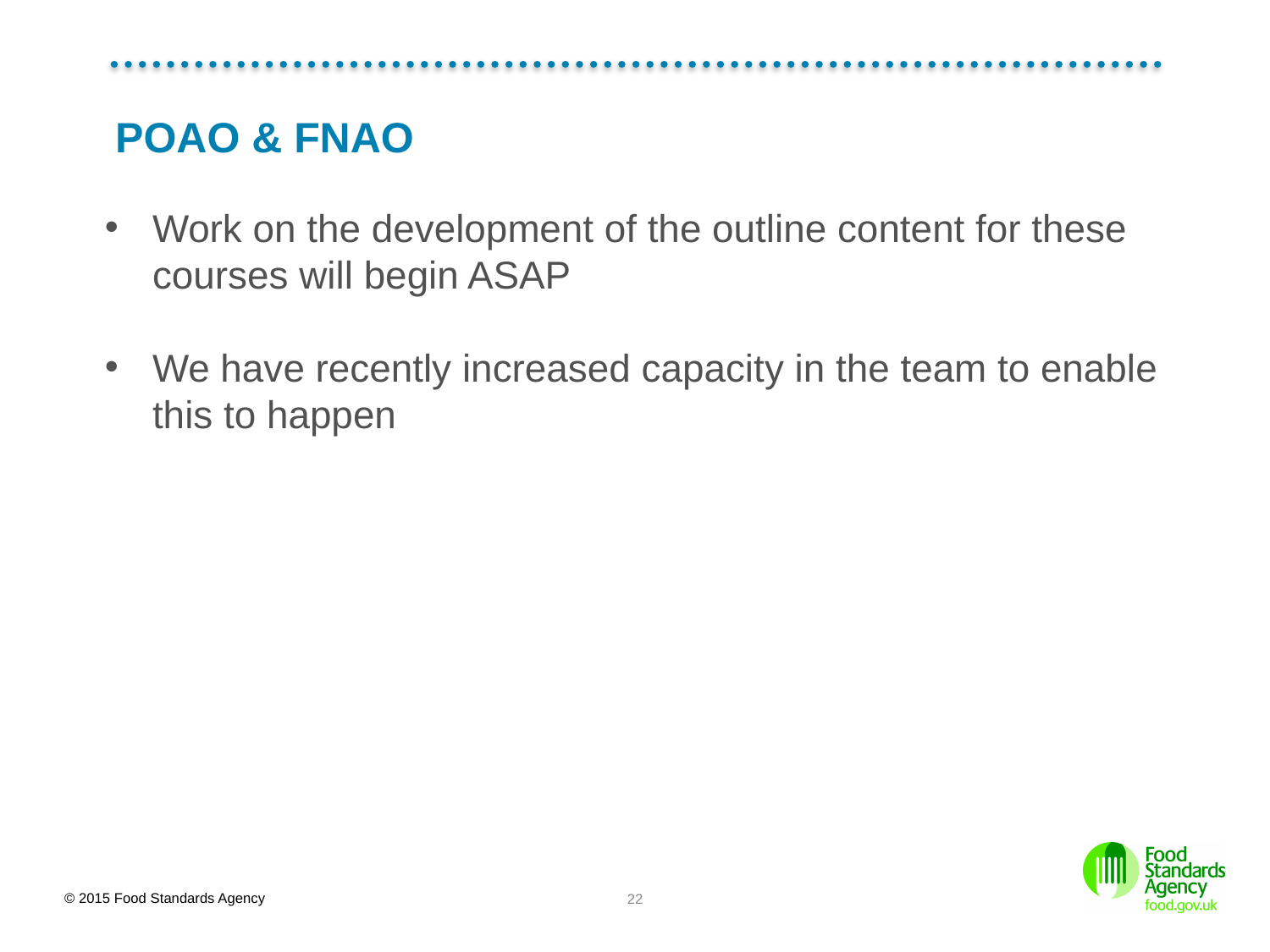

# POAO & FNAO

Work on the development of the outline content for these courses will begin ASAP

We have recently increased capacity in the team to enable this to happen

22